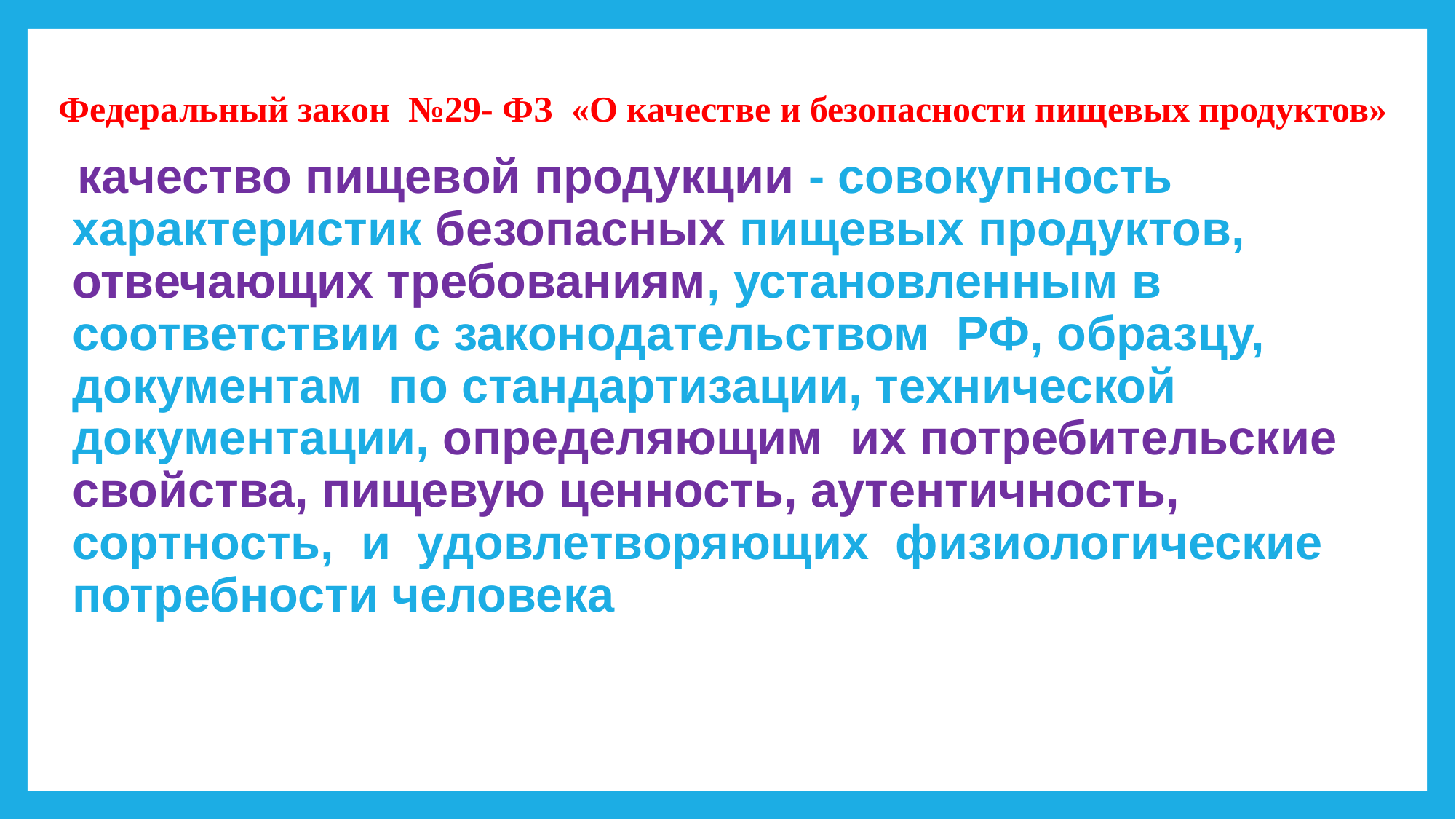

#
 Федеральный закон  №29- ФЗ  «О качестве и безопасности пищевых продуктов»
  качество пищевой продукции - совокупность характеристик безопасных пищевых продуктов, отвечающих требованиям, установленным в соответствии с законодательством  РФ, образцу, документам  по стандартизации, технической документации, определяющим  их потребительские свойства, пищевую ценность, аутентичность, сортность,  и  удовлетворяющих  физиологические   потребности человека